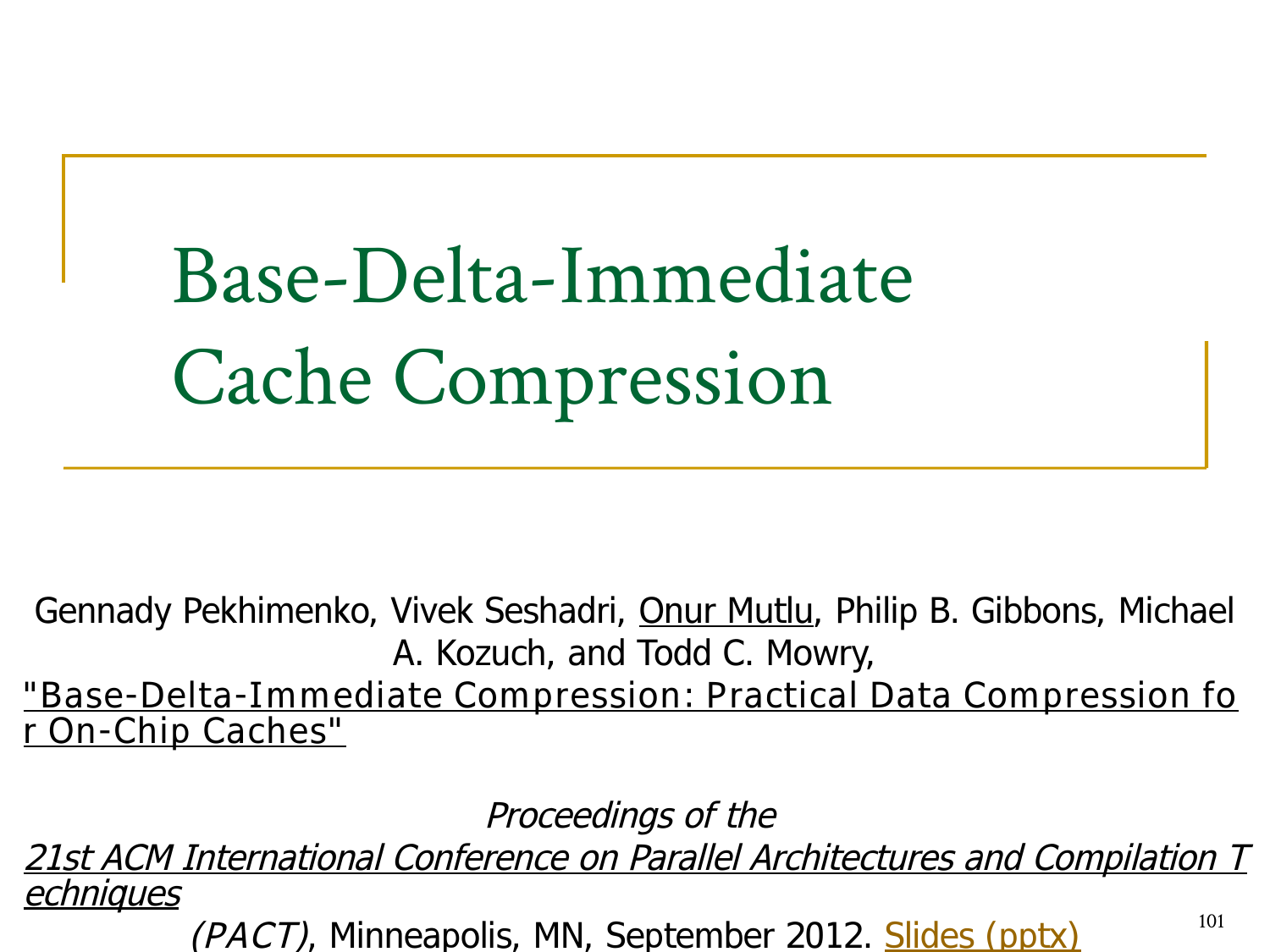

# Base-Delta-Immediate Cache Compression
Gennady Pekhimenko, Vivek Seshadri, Onur Mutlu, Philip B. Gibbons, Michael A. Kozuch, and Todd C. Mowry,
"Base-Delta-Immediate Compression: Practical Data Compression for On-Chip Caches"
Proceedings of the 21st ACM International Conference on Parallel Architectures and Compilation Techniques (PACT), Minneapolis, MN, September 2012. Slides (pptx)
101